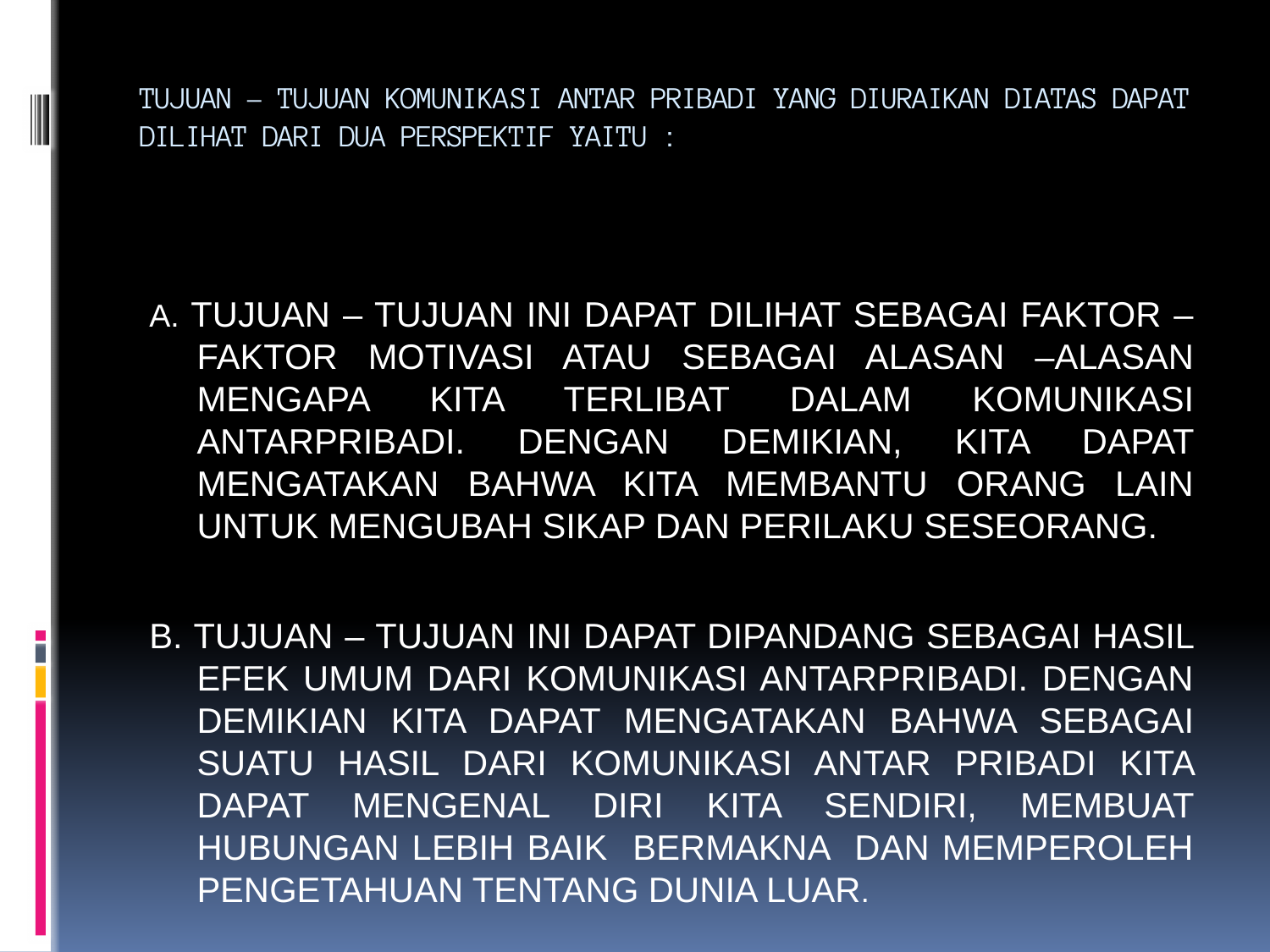

# TUJUAN – TUJUAN KOMUNIKASI ANTAR PRIBADI YANG DIURAIKAN DIATAS DAPAT DILIHAT DARI DUA PERSPEKTIF YAITU :
A. TUJUAN – TUJUAN INI DAPAT DILIHAT SEBAGAI FAKTOR – FAKTOR MOTIVASI ATAU SEBAGAI ALASAN –ALASAN MENGAPA KITA TERLIBAT DALAM KOMUNIKASI ANTARPRIBADI. DENGAN DEMIKIAN, KITA DAPAT MENGATAKAN BAHWA KITA MEMBANTU ORANG LAIN UNTUK MENGUBAH SIKAP DAN PERILAKU SESEORANG.

B. TUJUAN – TUJUAN INI DAPAT DIPANDANG SEBAGAI HASIL EFEK UMUM DARI KOMUNIKASI ANTARPRIBADI. DENGAN DEMIKIAN KITA DAPAT MENGATAKAN BAHWA SEBAGAI SUATU HASIL DARI KOMUNIKASI ANTAR PRIBADI KITA DAPAT MENGENAL DIRI KITA SENDIRI, MEMBUAT HUBUNGAN LEBIH BAIK  BERMAKNA  DAN MEMPEROLEH PENGETAHUAN TENTANG DUNIA LUAR.